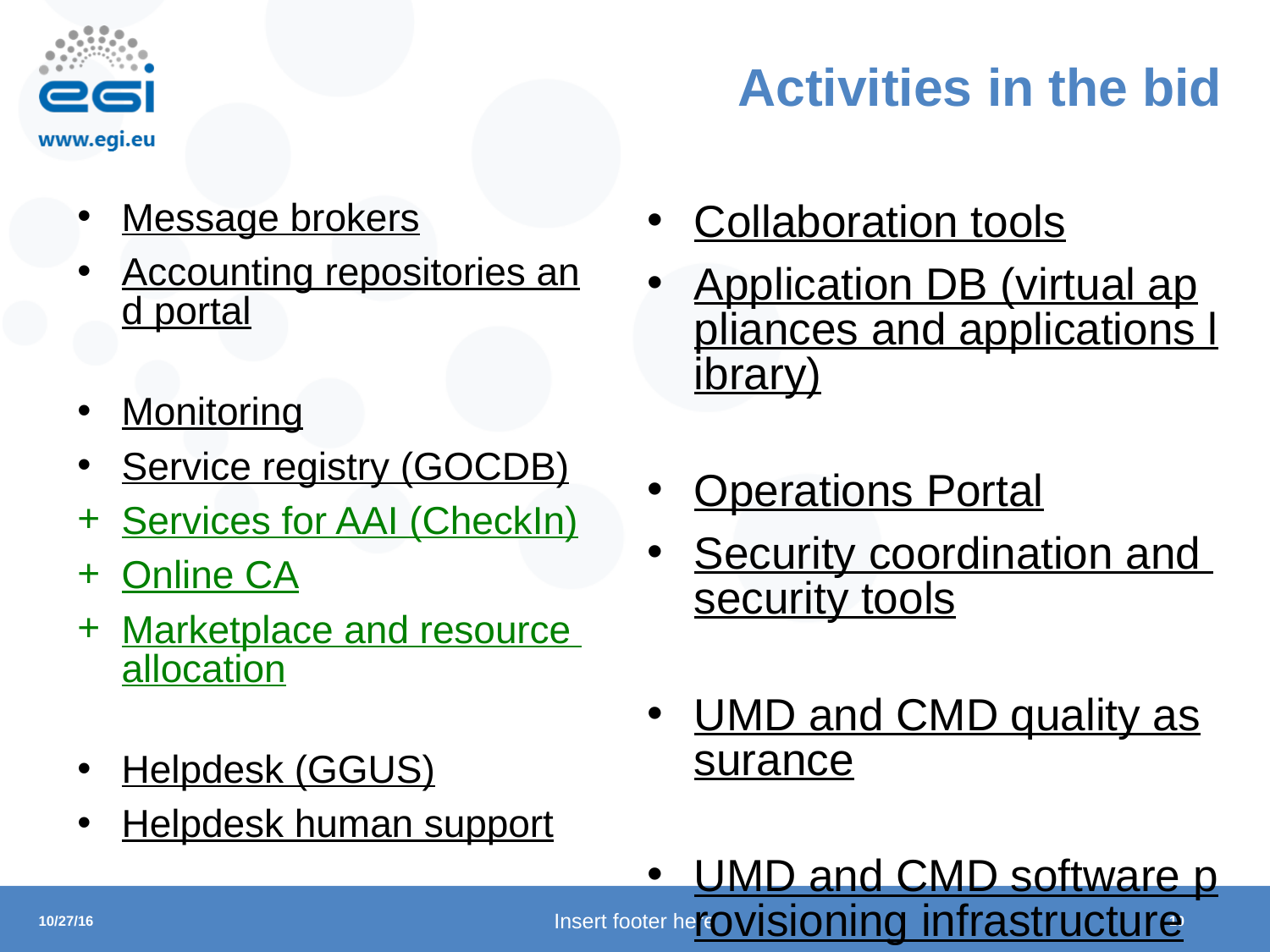

# Activities in the bid
Message brokers
Accounting repositories and portal
Monitoring
Service registry (GOCDB)
Services for AAI (CheckIn)
Online CA
Marketplace and resource allocation
Helpdesk (GGUS)
Helpdesk human support

Collaboration tools
Application DB (virtual appliances and applications library)
Operations Portal
Security coordination and security tools
UMD and CMD quality assurance
UMD and CMD software provisioning infrastructure
DIRAC4EGI

Insert footer here